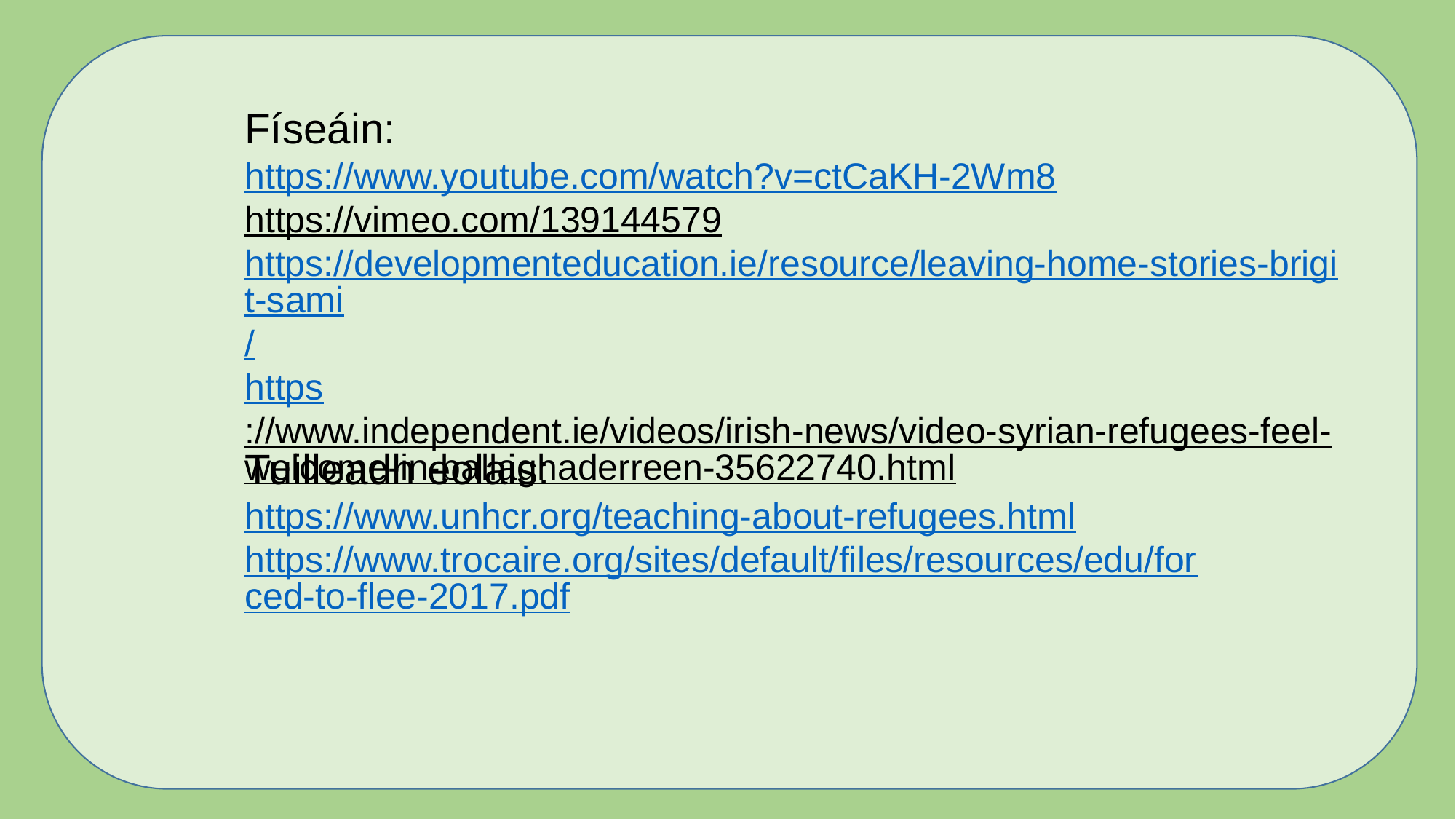

Físeáin:
https://www.youtube.com/watch?v=ctCaKH-2Wm8
https://vimeo.com/139144579
https://developmenteducation.ie/resource/leaving-home-stories-brigit-sami/
https://www.independent.ie/videos/irish-news/video-syrian-refugees-feel-welcome-in-ballaghaderreen-35622740.html

Tuilleadh eolais:
https://www.unhcr.org/teaching-about-refugees.html
https://www.trocaire.org/sites/default/files/resources/edu/forced-to-flee-2017.pdf